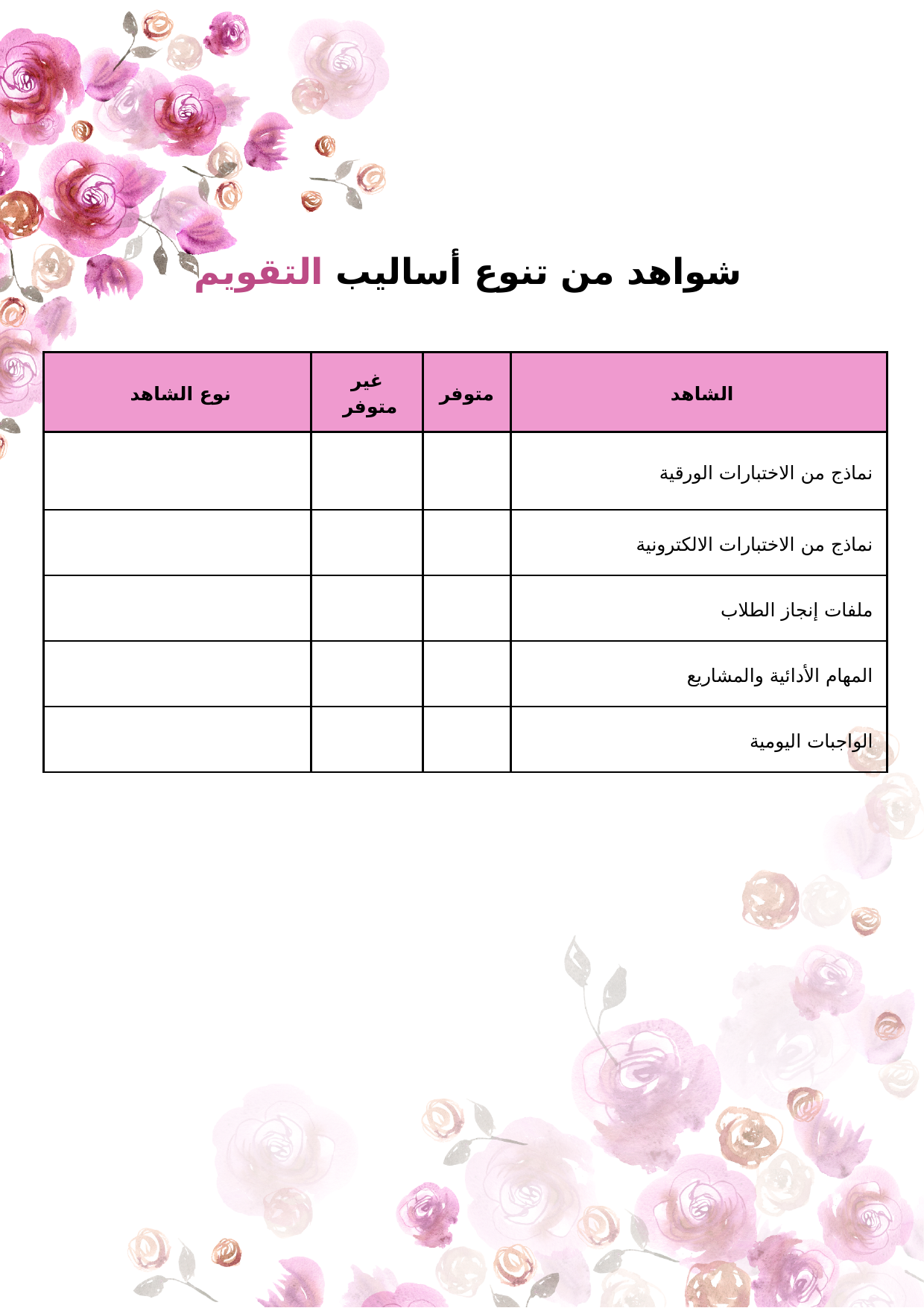

شواهد من تنوع أساليب التقويم
| نوع الشاهد | غير متوفر | متوفر | الشاهد |
| --- | --- | --- | --- |
|  |  |  | نماذج من الاختبارات الورقية |
|  |  |  | نماذج من الاختبارات الالكترونية |
|  |  |  | ملفات إنجاز الطلاب |
|  |  |  | المهام الأدائية والمشاريع |
|  |  |  | الواجبات اليومية |